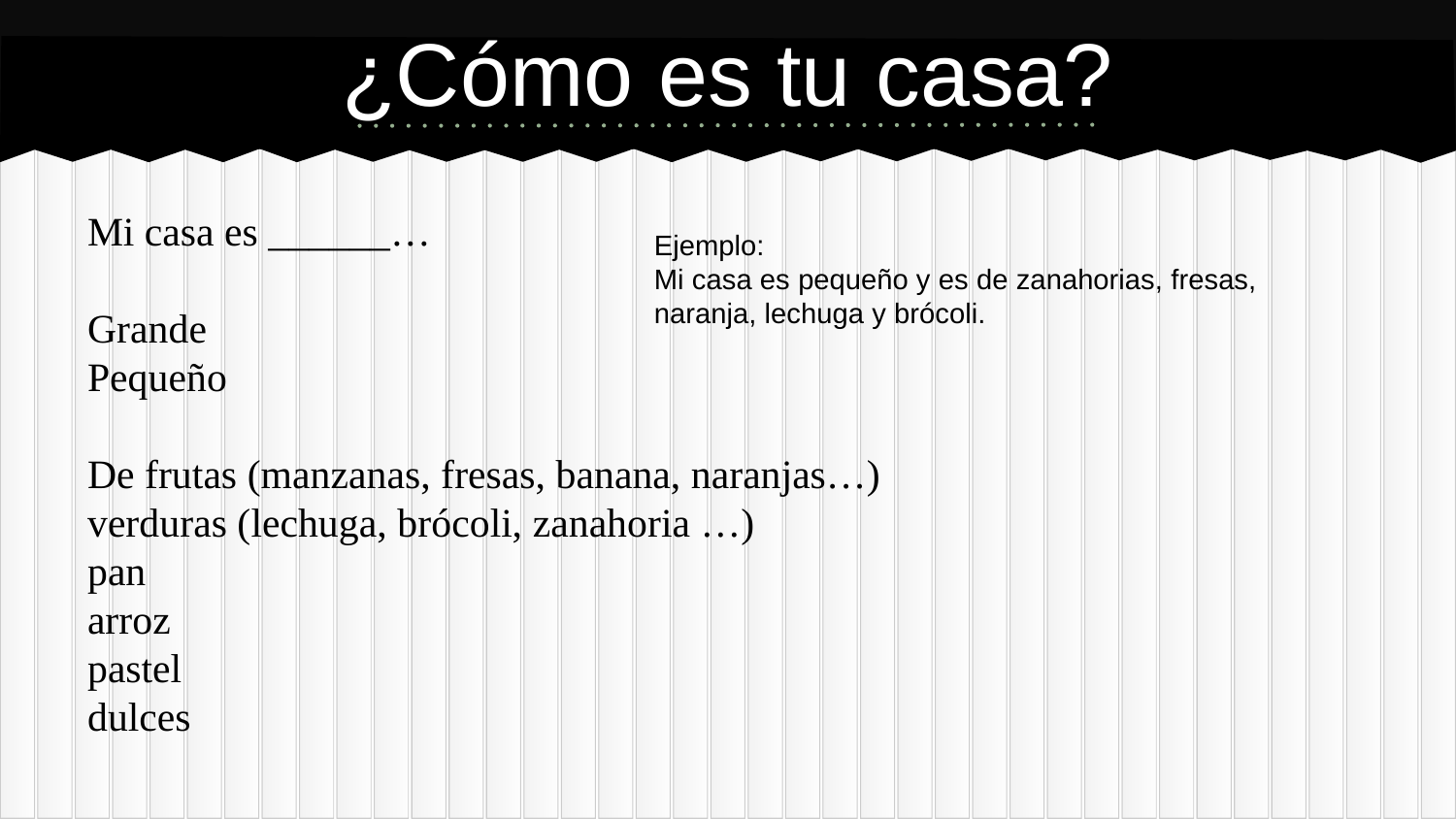

# ¿Cómo es tu casa?
Mi casa es ______…

Grande
Pequeño

De frutas (manzanas, fresas, banana, naranjas…)
verduras (lechuga, brócoli, zanahoria …)
pan
arroz
pastel
dulces

Ejemplo:
Mi casa es pequeño y es de zanahorias, fresas, naranja, lechuga y brócoli.